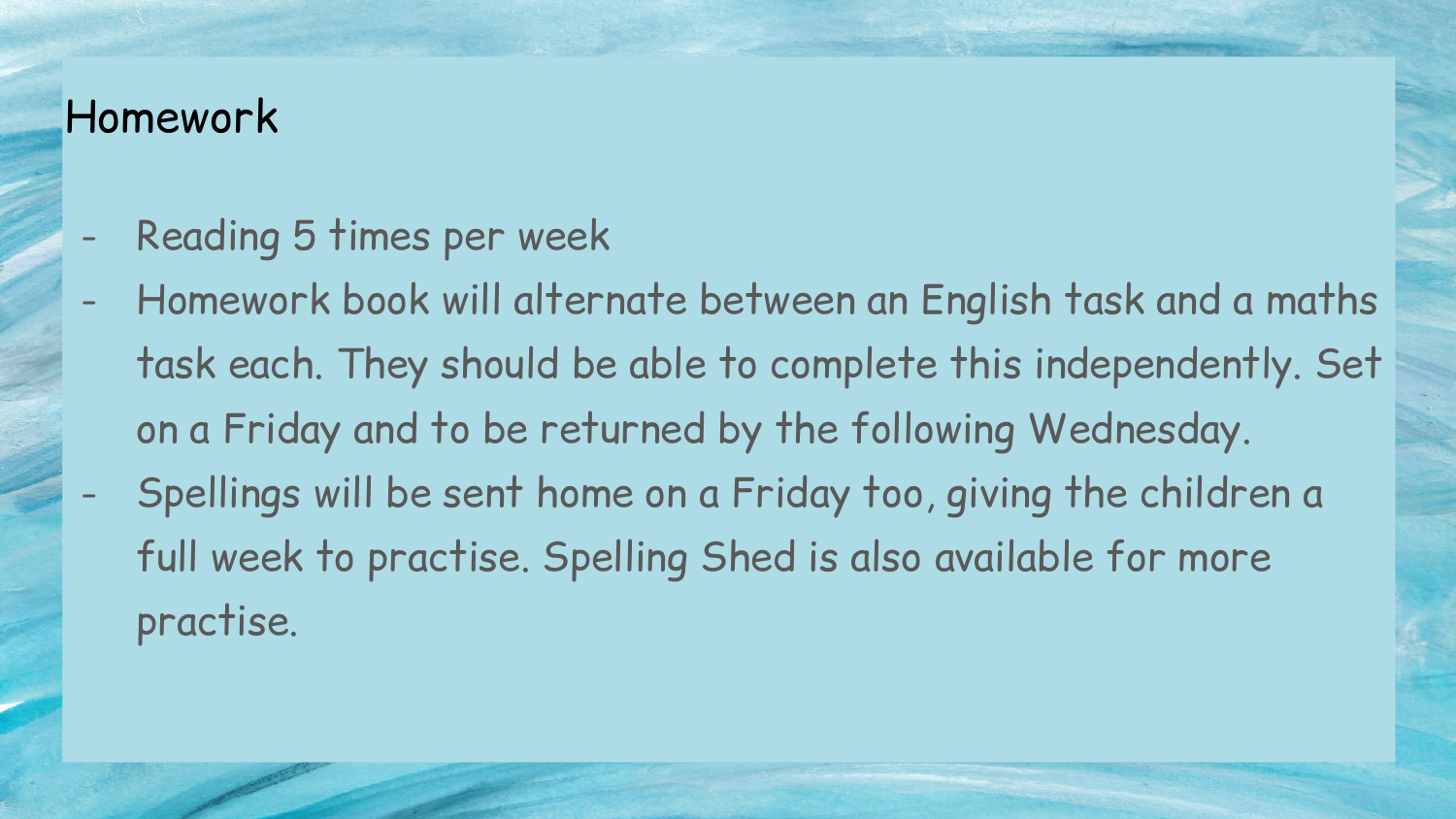

# Homework
Reading 5 times per week
Homework book will alternate between an English task and a maths task each. They should be able to complete this independently. Set on a Friday and to be returned by the following Wednesday.
Spellings will be sent home on a Friday too, giving the children a full week to practise. Spelling Shed is also available for more practise.